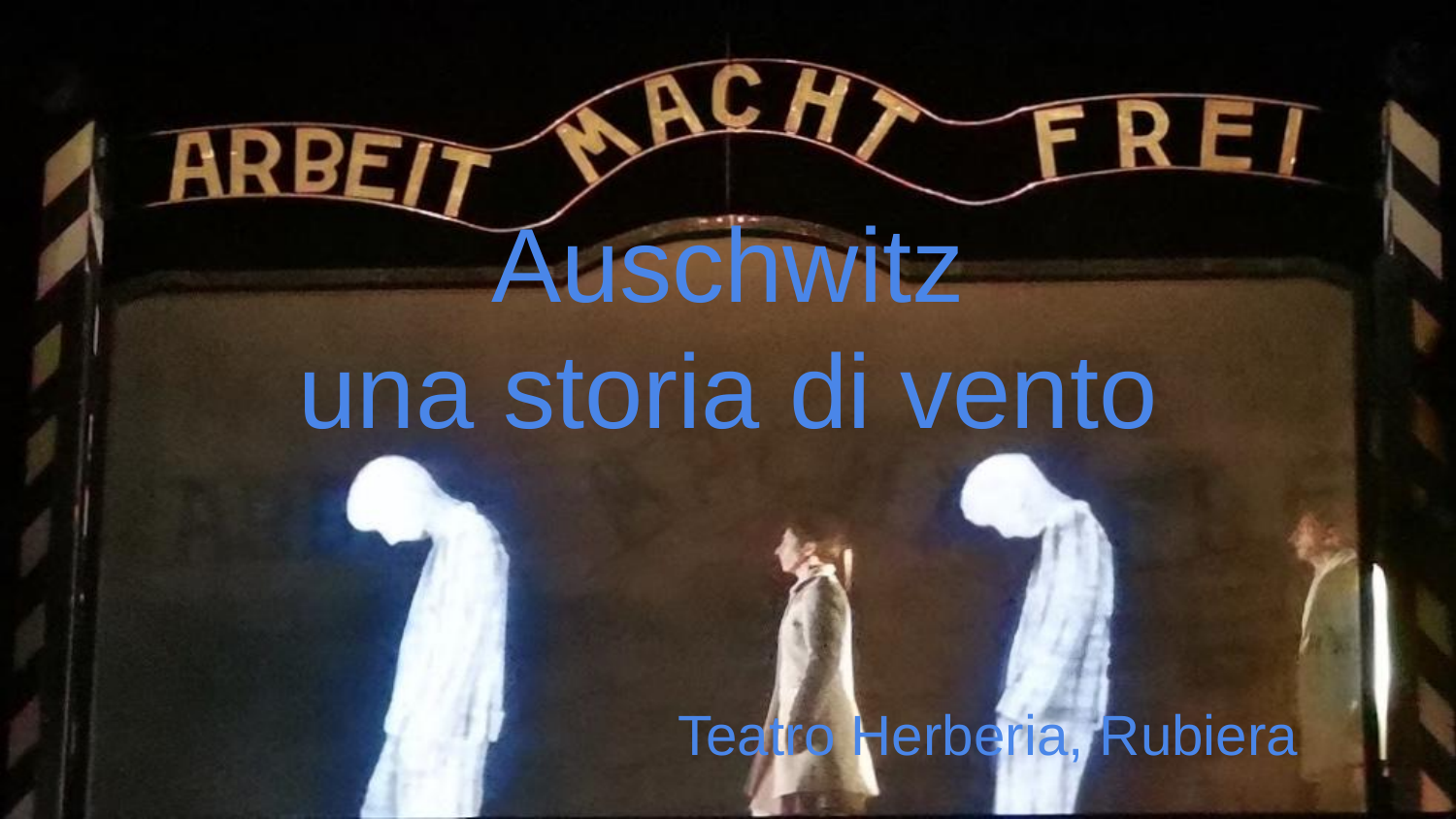

# Auschwitz
una storia di vento
                                 Teatro Herberia, Rubiera